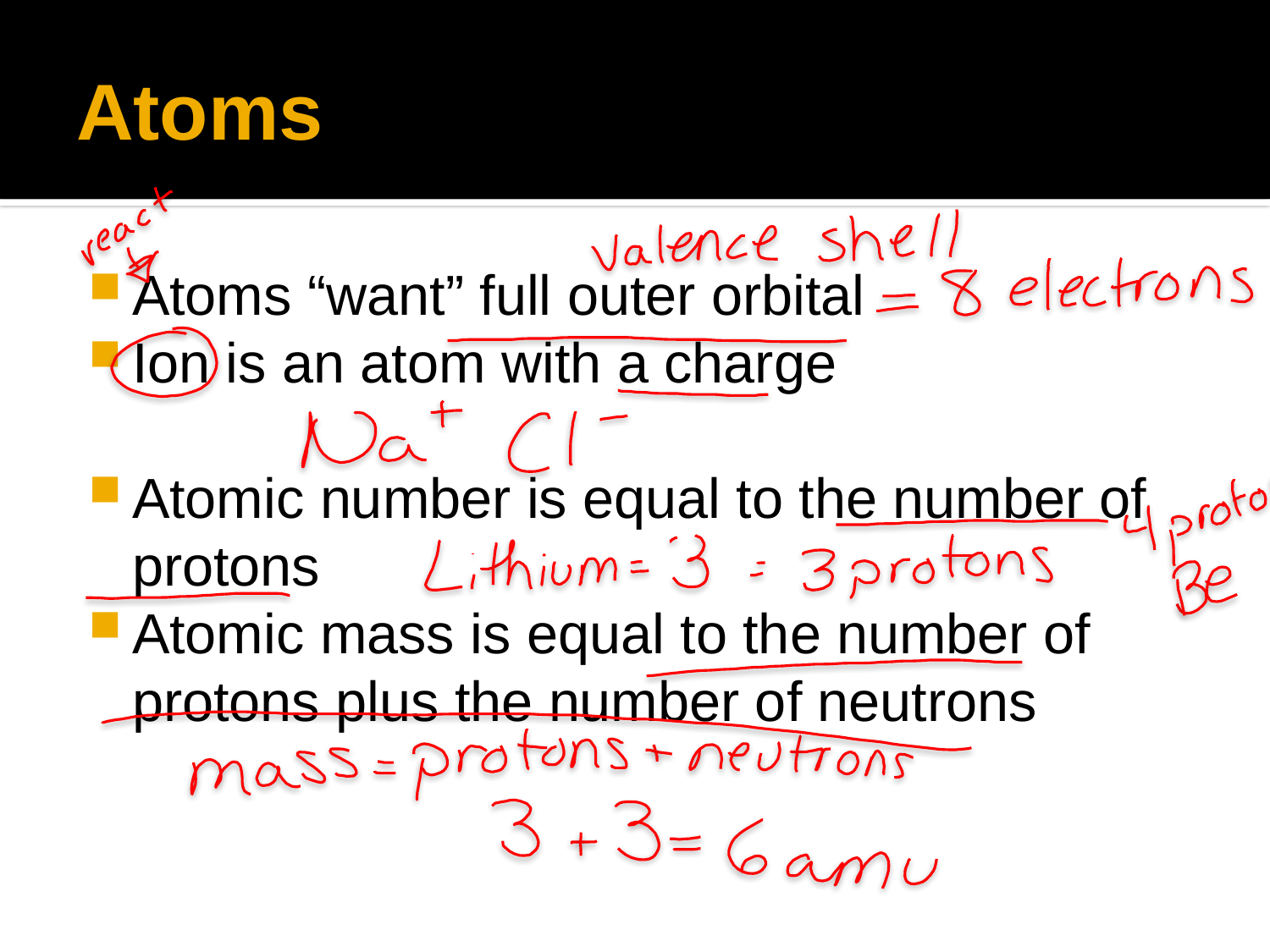

# Atoms

Atoms “want” full outer orbital
Ion is an atom with a charge

Atomic number is equal to the number of protons
Atomic mass is equal to the number of protons plus the number of neutrons